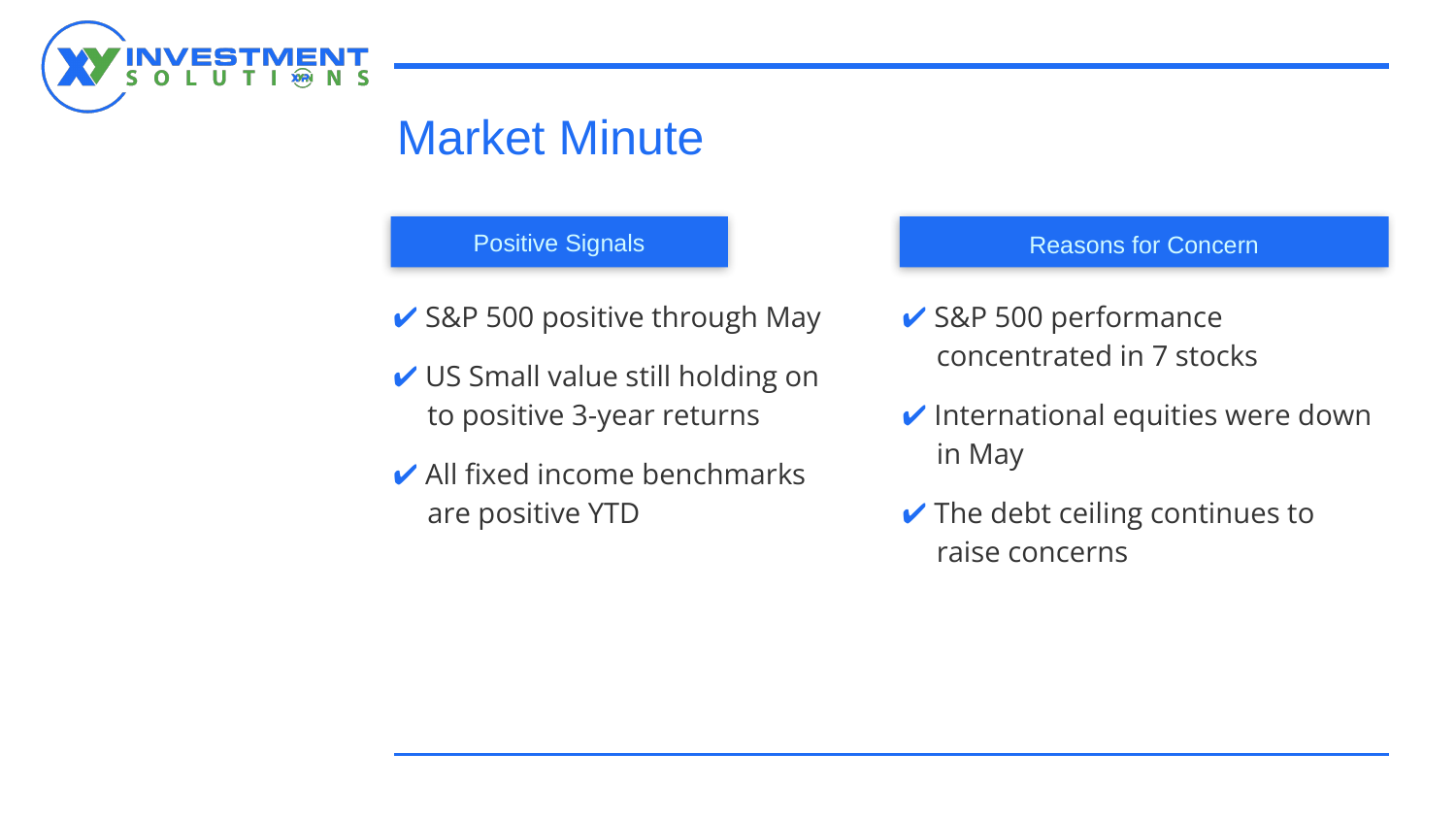

# Market Minute
Positive Signals
Reasons for Concern
✔ S&P 500 positive through May
✔ US Small value still holding on to positive 3-year returns
✔ All fixed income benchmarks are positive YTD

✔ S&P 500 performance concentrated in 7 stocks
✔ International equities were down in May
✔ The debt ceiling continues to raise concerns